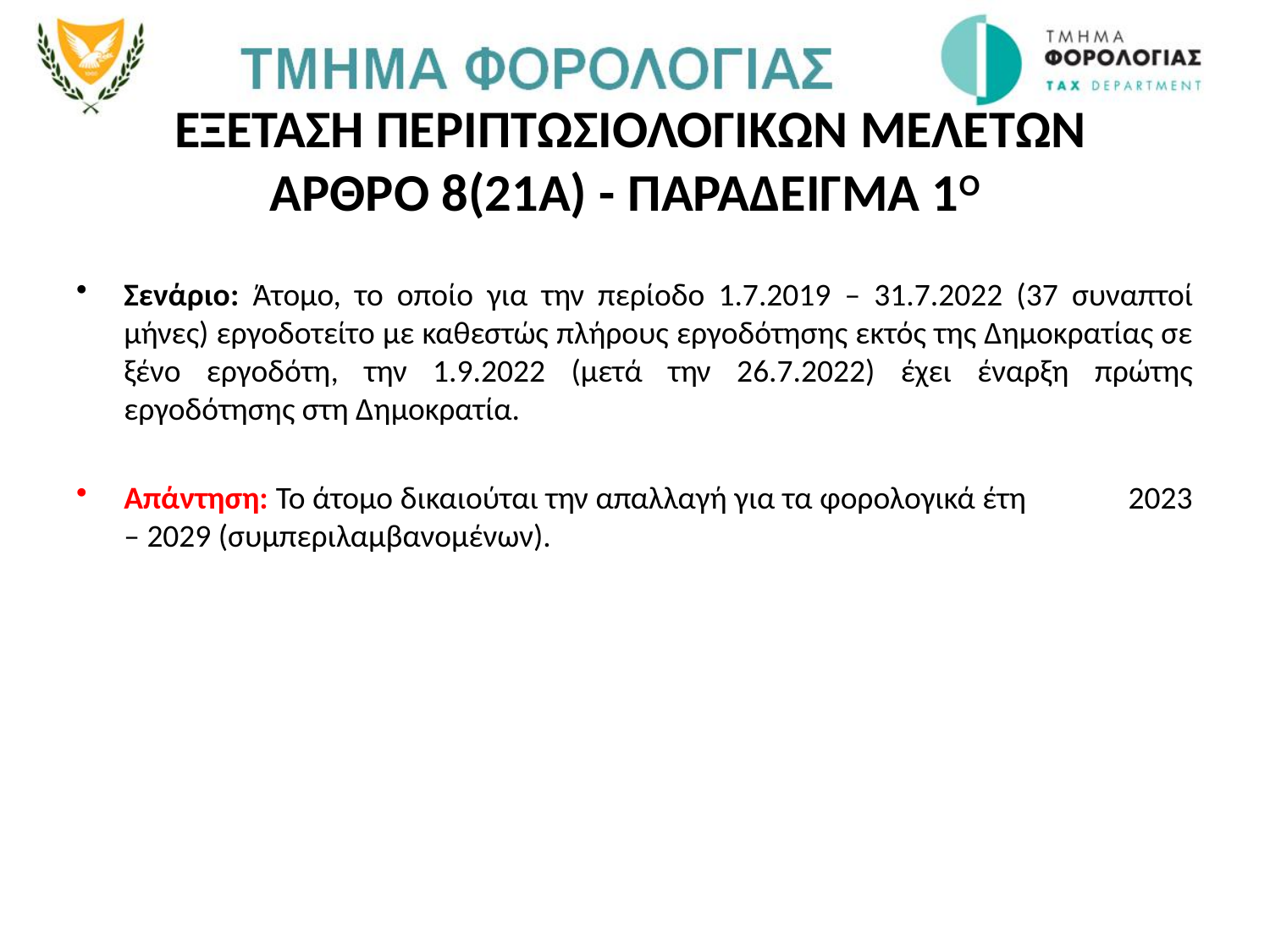

# εξεταση περιπτωσιολογικων μελετων ΑΡΘΡΟ 8(21Α) - παραδειγμα 1ο
Σενάριο: Άτομο, το οποίο για την περίοδο 1.7.2019 – 31.7.2022 (37 συναπτοί μήνες) εργοδοτείτο με καθεστώς πλήρους εργοδότησης εκτός της Δημοκρατίας σε ξένο εργοδότη, την 1.9.2022 (μετά την 26.7.2022) έχει έναρξη πρώτης εργοδότησης στη Δημοκρατία.

Απάντηση: Το άτομο δικαιούται την απαλλαγή για τα φορολογικά έτη              2023 – 2029 (συμπεριλαμβανομένων).